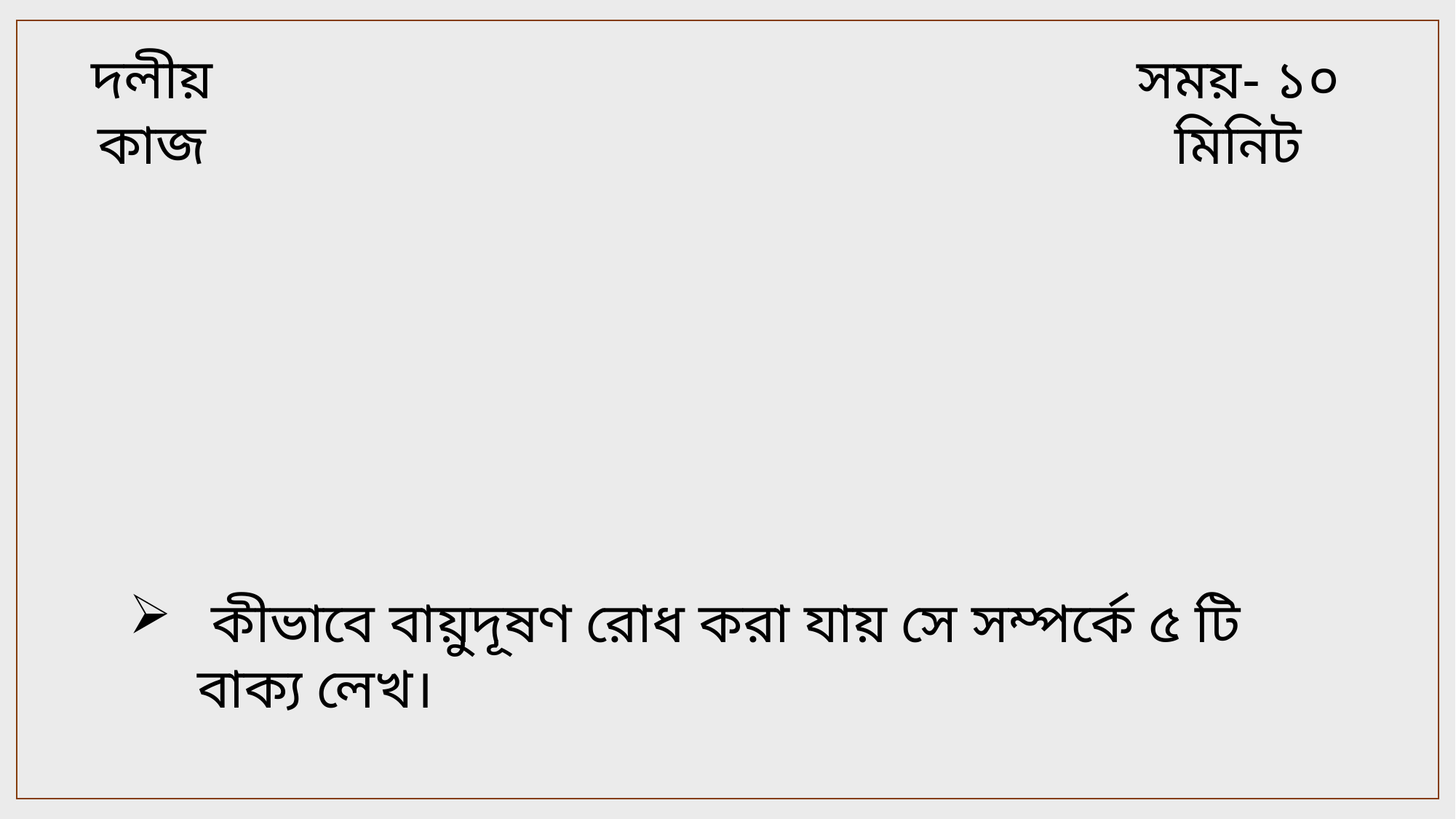

দলীয় কাজ
সময়- ১০ মিনিট
 কীভাবে বায়ুদূষণ রোধ করা যায় সে সম্পর্কে ৫ টি বাক্য লেখ।